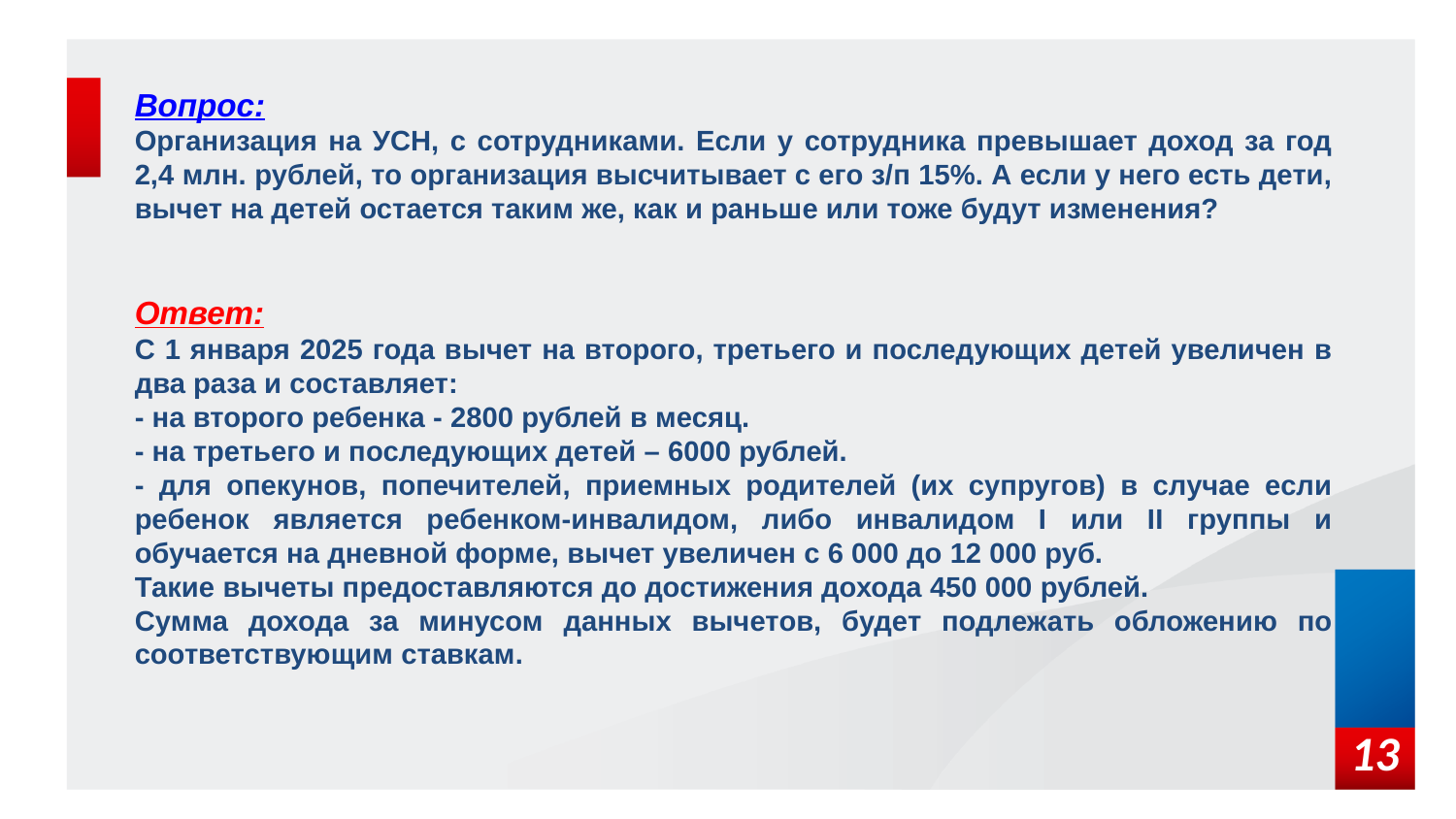

Вопрос:
Организация на УСН, с сотрудниками. Если у сотрудника превышает доход за год 2,4 млн. рублей, то организация высчитывает с его з/п 15%. А если у него есть дети, вычет на детей остается таким же, как и раньше или тоже будут изменения?

Ответ:
С 1 января 2025 года вычет на второго, третьего и последующих детей увеличен в два раза и составляет:
- на второго ребенка - 2800 рублей в месяц.
- на третьего и последующих детей – 6000 рублей.
- для опекунов, попечителей, приемных родителей (их супругов) в случае если ребенок является ребенком-инвалидом, либо инвалидом I или II группы и обучается на дневной форме, вычет увеличен с 6 000 до 12 000 руб.
Такие вычеты предоставляются до достижения дохода 450 000 рублей.
Сумма дохода за минусом данных вычетов, будет подлежать обложению по соответствующим ставкам.

13